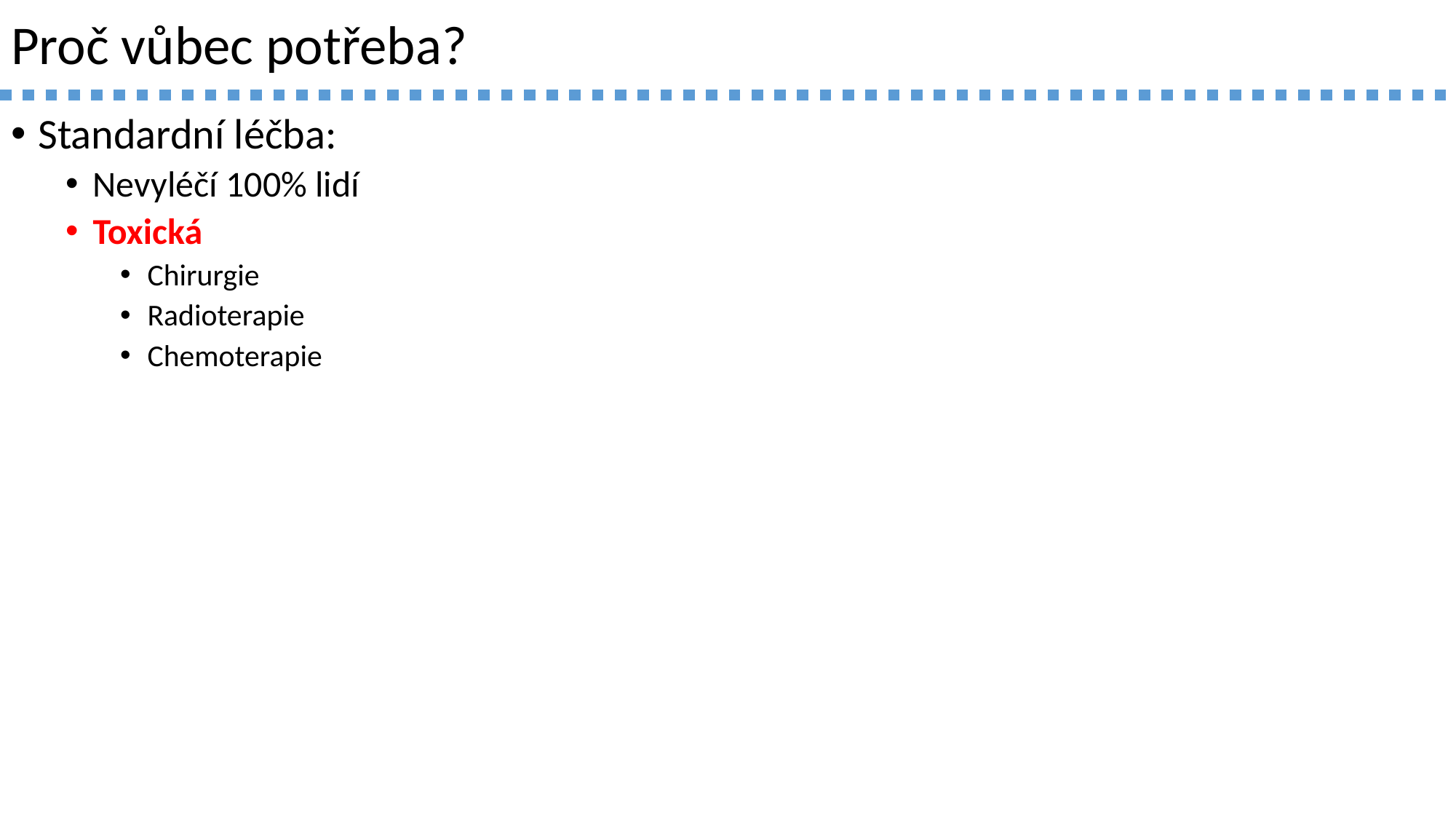

# Proč vůbec potřeba?
Standardní léčba:
Nevyléčí 100% lidí
Toxická
Chirurgie
Radioterapie
Chemoterapie